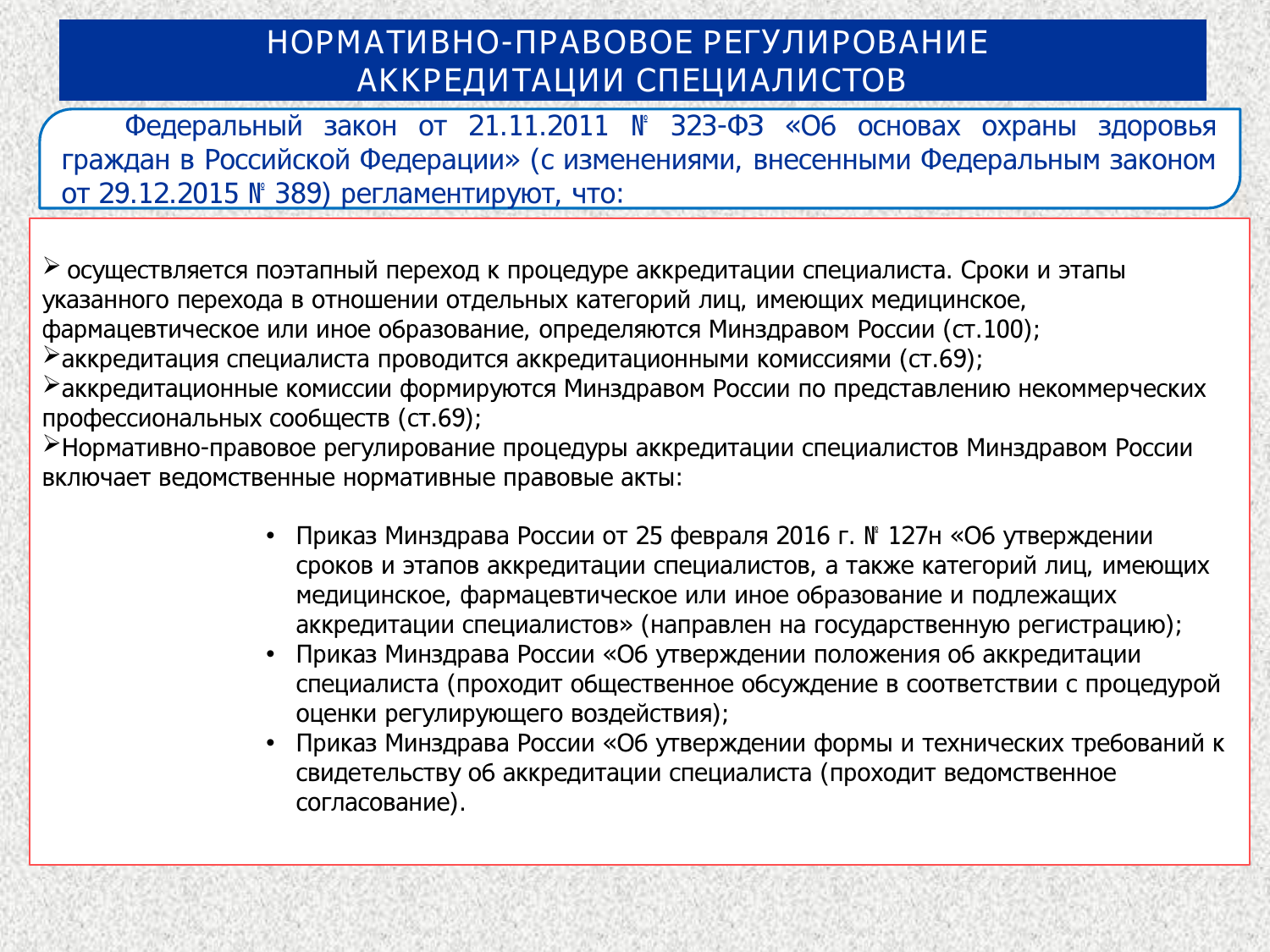

# НОРМАТИВНО-ПРАВОВОЕ РЕГУЛИРОВАНИЕ АККРЕДИТАЦИИ СПЕЦИАЛИСТОВ
Федеральный закон от 21.11.2011 № 323-ФЗ «Об основах охраны здоровья граждан в Российской Федерации» (с изменениями, внесенными Федеральным законом от 29.12.2015 № 389) регламентируют, что:

 осуществляется поэтапный переход к процедуре аккредитации специалиста. Сроки и этапы указанного перехода в отношении отдельных категорий лиц, имеющих медицинское, фармацевтическое или иное образование, определяются Минздравом России (ст.100);
аккредитация специалиста проводится аккредитационными комиссиями (ст.69);
аккредитационные комиссии формируются Минздравом России по представлению некоммерческих профессиональных сообществ (ст.69);
Нормативно-правовое регулирование процедуры аккредитации специалистов Минздравом России включает ведомственные нормативные правовые акты:

Приказ Минздрава России от 25 февраля 2016 г. № 127н «Об утверждении сроков и этапов аккредитации специалистов, а также категорий лиц, имеющих медицинское, фармацевтическое или иное образование и подлежащих аккредитации специалистов» (направлен на государственную регистрацию);
Приказ Минздрава России «Об утверждении положения об аккредитации специалиста (проходит общественное обсуждение в соответствии с процедурой оценки регулирующего воздействия);
Приказ Минздрава России «Об утверждении формы и технических требований к свидетельству об аккредитации специалиста (проходит ведомственное согласование).